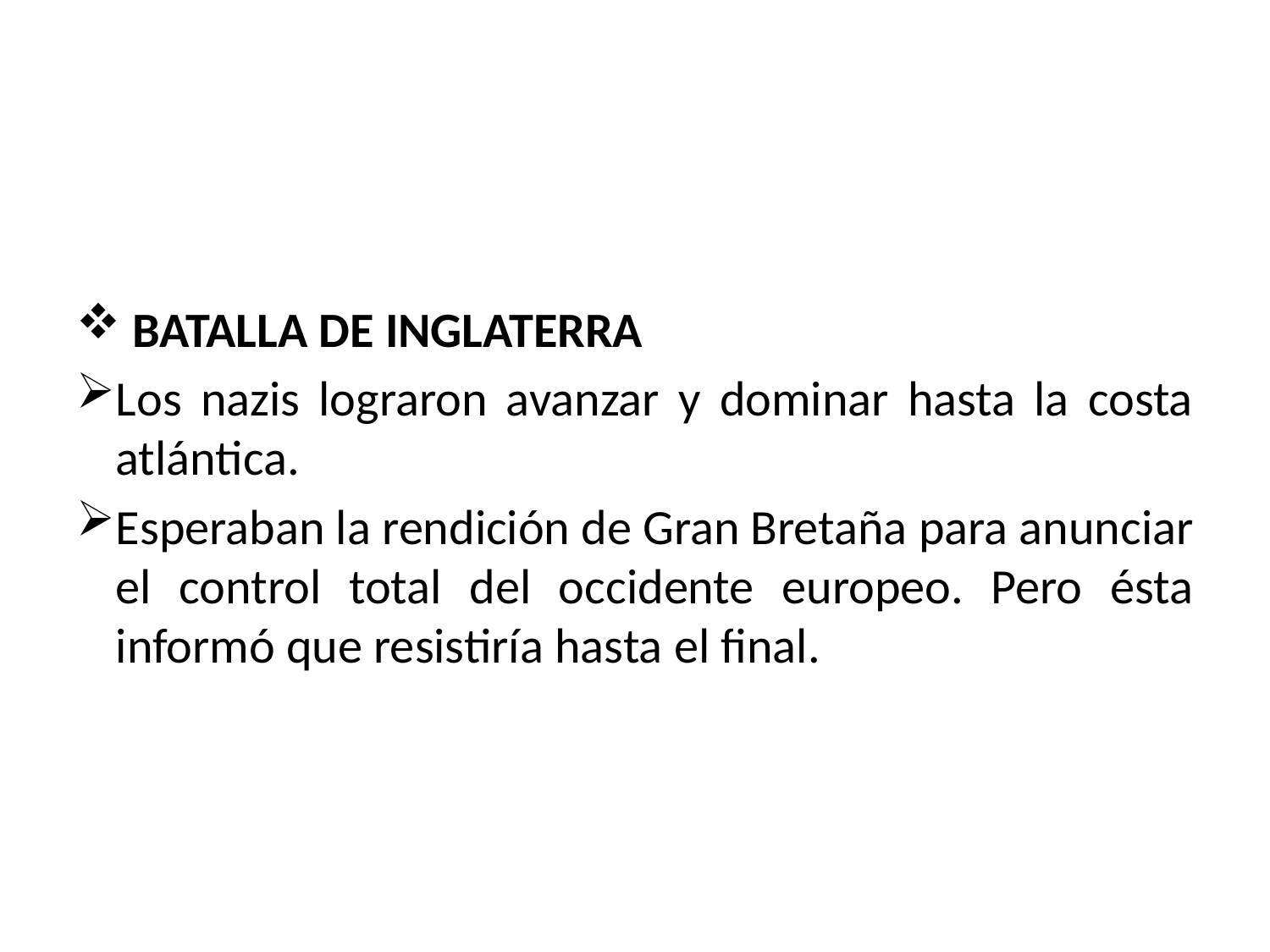

#

 BATALLA DE INGLATERRA
Los nazis lograron avanzar y dominar hasta la costa atlántica.
Esperaban la rendición de Gran Bretaña para anunciar el control total del occidente europeo. Pero ésta informó que resistiría hasta el final.